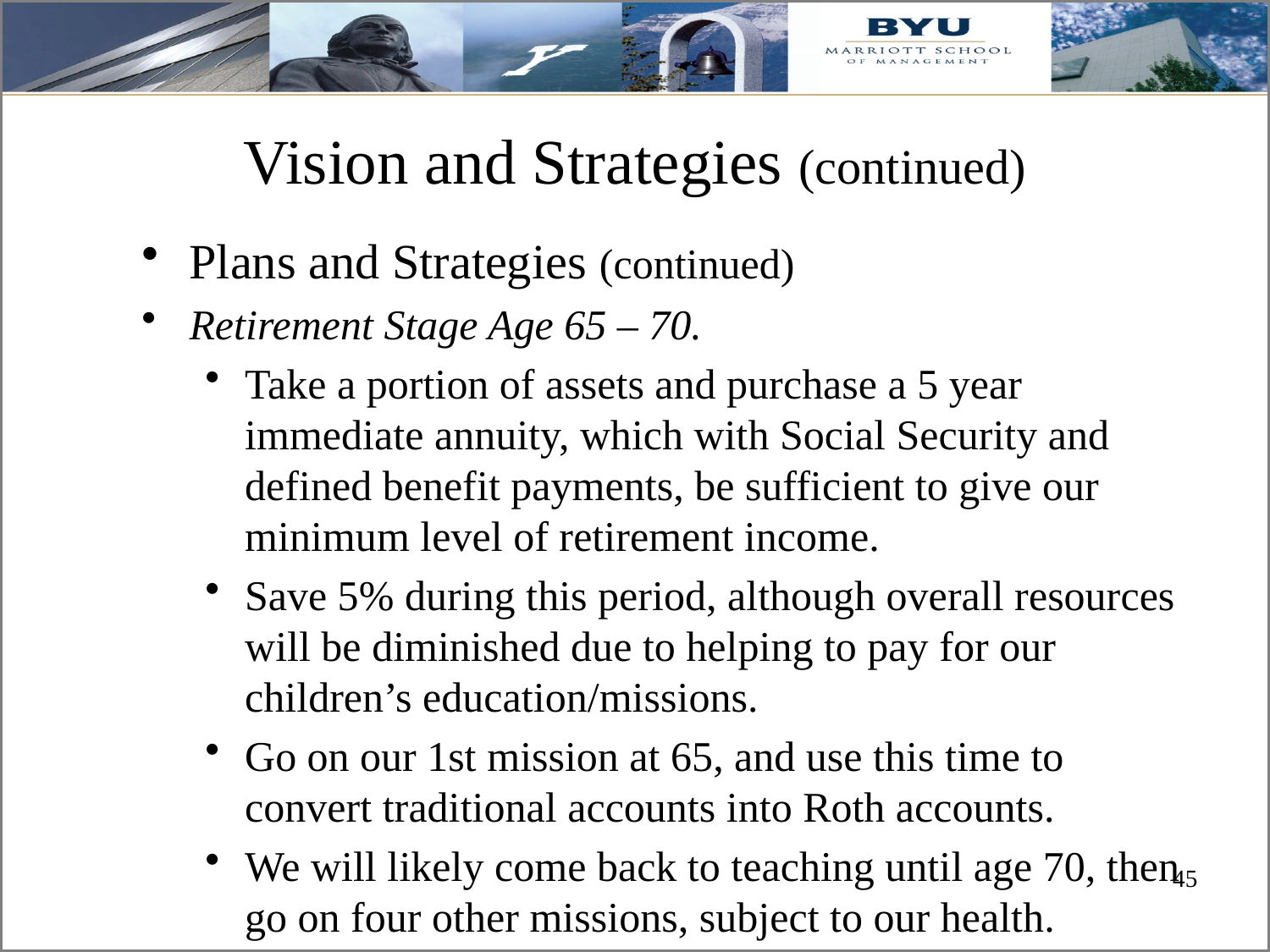

# Vision and Strategies (continued)
Plans and Strategies (continued)
Retirement Stage Age 65 – 70.
Take a portion of assets and purchase a 5 year immediate annuity, which with Social Security and defined benefit payments, be sufficient to give our minimum level of retirement income.
Save 5% during this period, although overall resources will be diminished due to helping to pay for our children’s education/missions.
Go on our 1st mission at 65, and use this time to convert traditional accounts into Roth accounts.
We will likely come back to teaching until age 70, then go on four other missions, subject to our health.